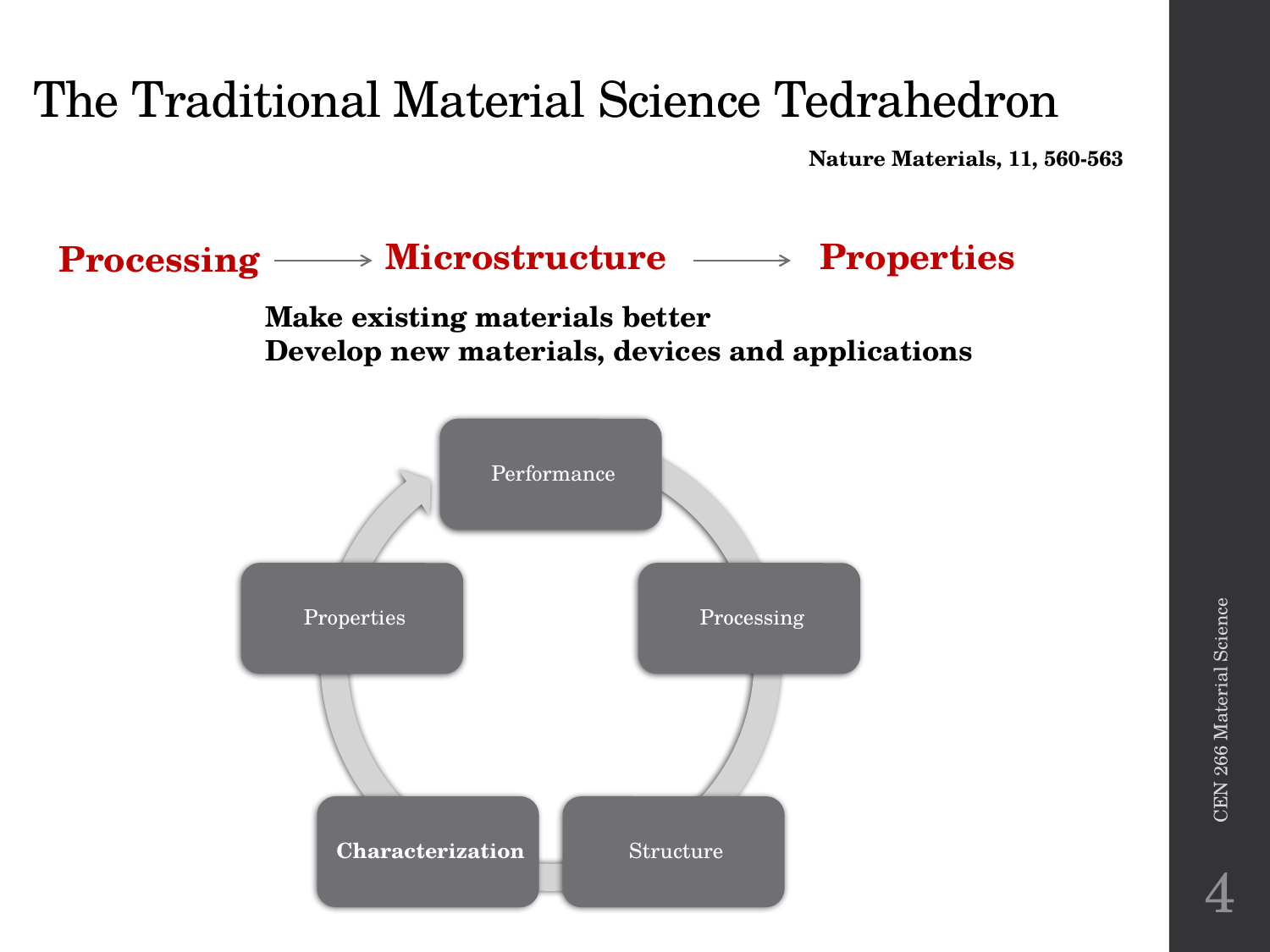

# The Traditional Material Science Tedrahedron
Nature Materials, 11, 560-563
Microstructure
Properties
Processing
Make existing materials better
Develop new materials, devices and applications
Performance
Processing
Structure
Characterization
Properties
CEN 266 Material Science
4